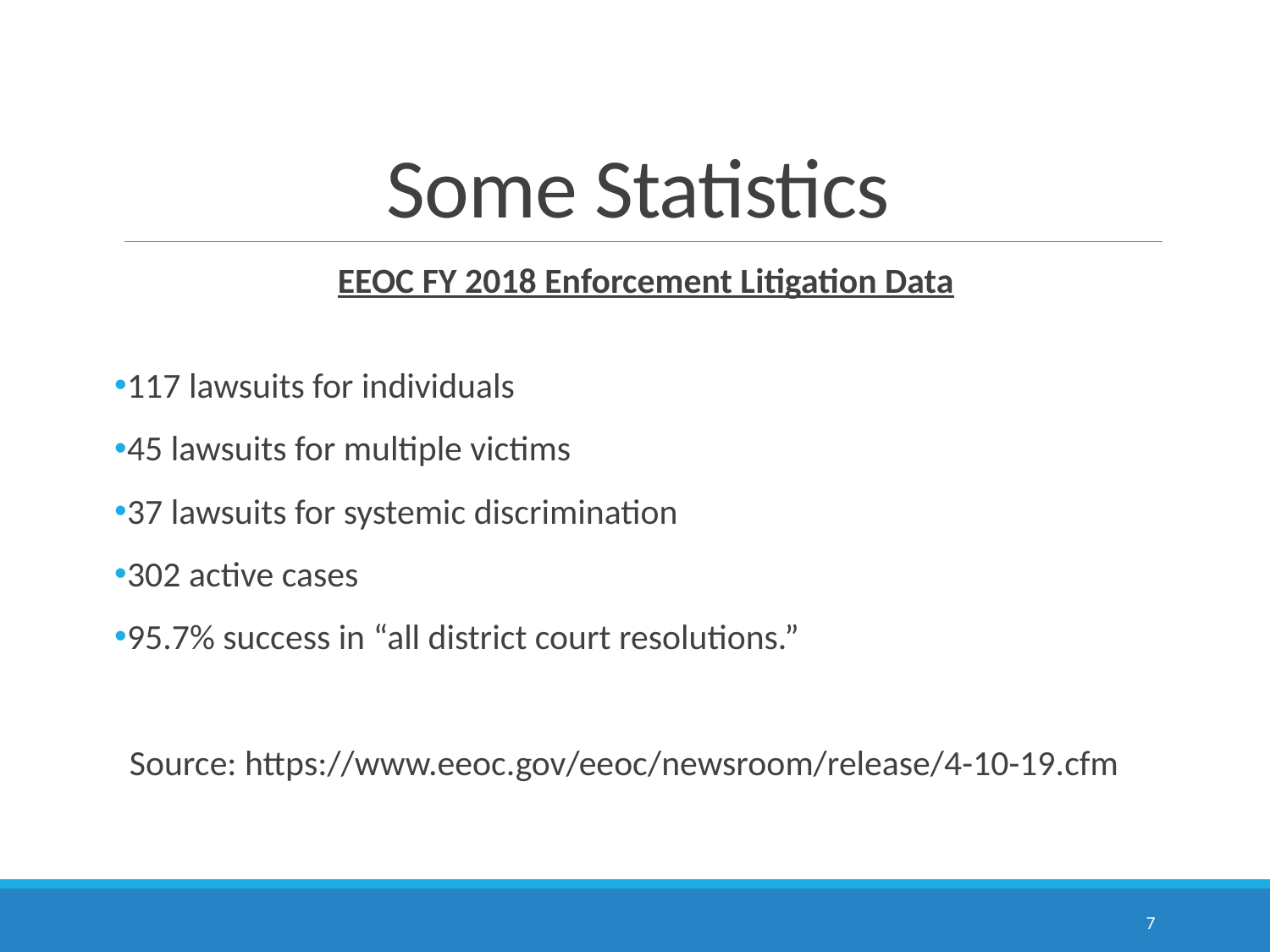

# Some Statistics
EEOC FY 2018 Enforcement Litigation Data
117 lawsuits for individuals
45 lawsuits for multiple victims
37 lawsuits for systemic discrimination
302 active cases
95.7% success in “all district court resolutions.”

Source: https://www.eeoc.gov/eeoc/newsroom/release/4-10-19.cfm
7